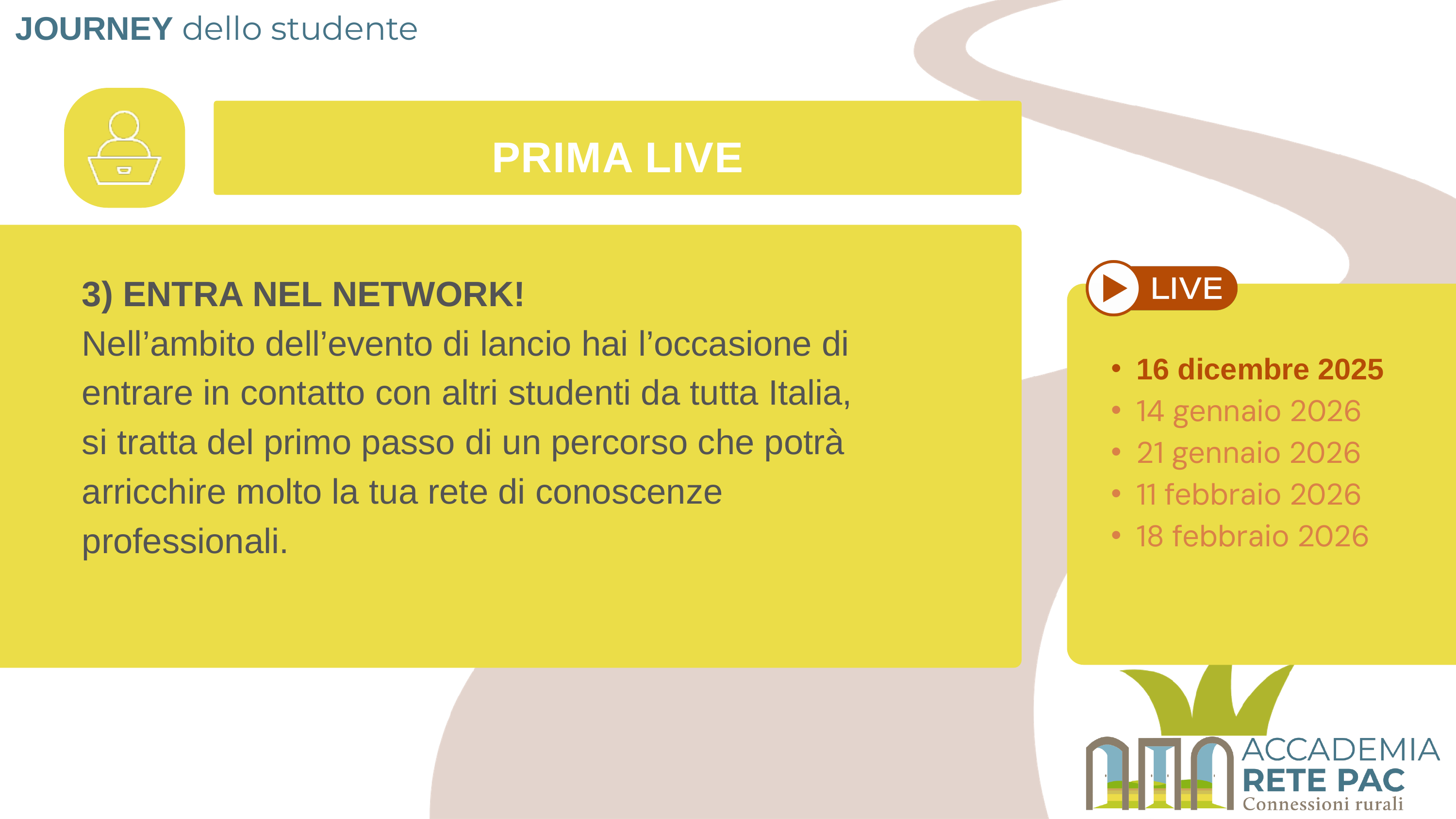

JOURNEY dello studente

PRIMA LIVE

3) ENTRA NEL NETWORK!
Nell’ambito dell’evento di lancio hai l’occasione di entrare in contatto con altri studenti da tutta Italia, si tratta del primo passo di un percorso che potrà arricchire molto la tua rete di conoscenze professionali.

16 dicembre 2025
14 gennaio 2026
21 gennaio 2026
11 febbraio 2026
18 febbraio 2026